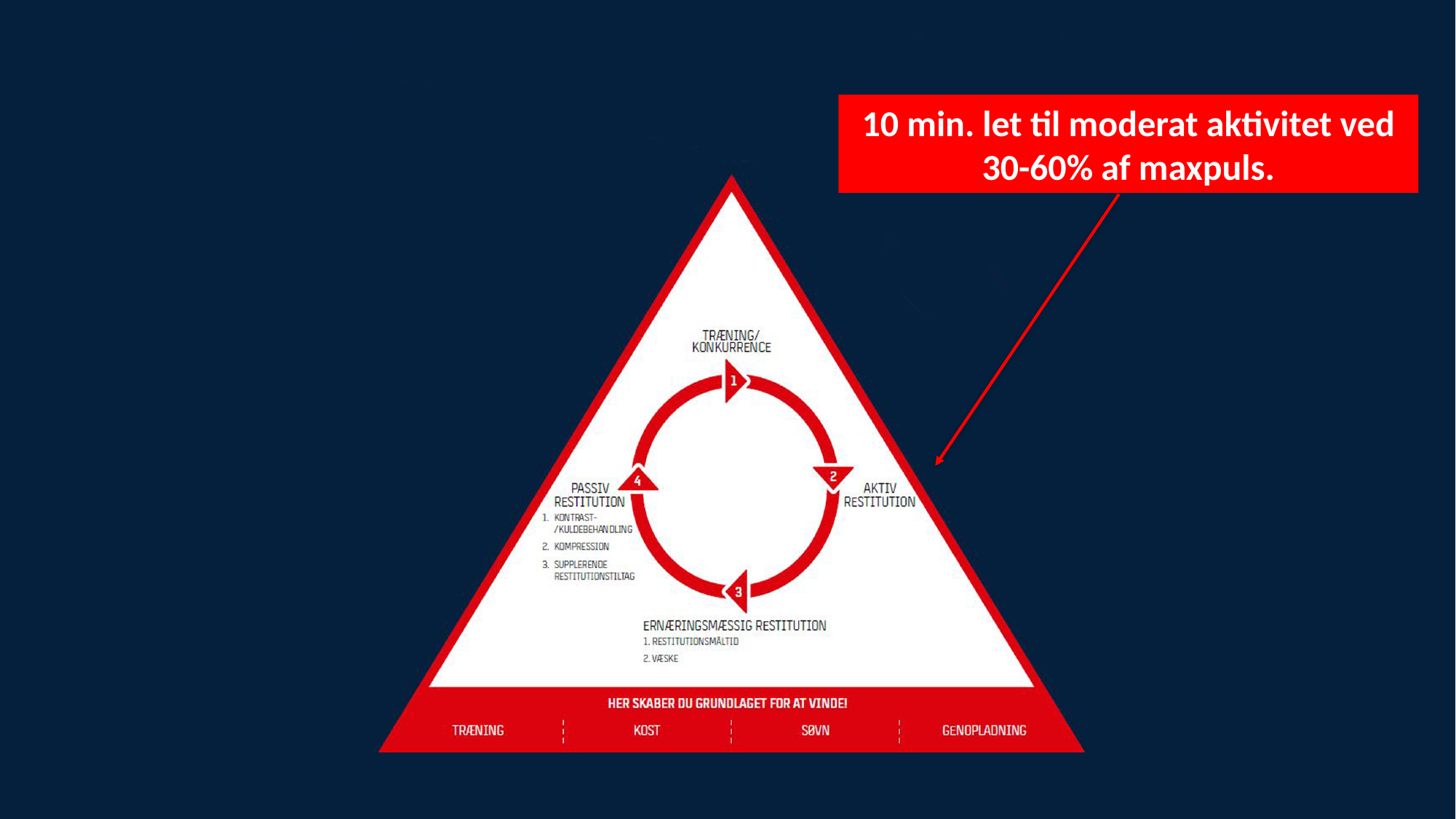

10 min. let til moderat aktivitet ved 30-60% af maxpuls.